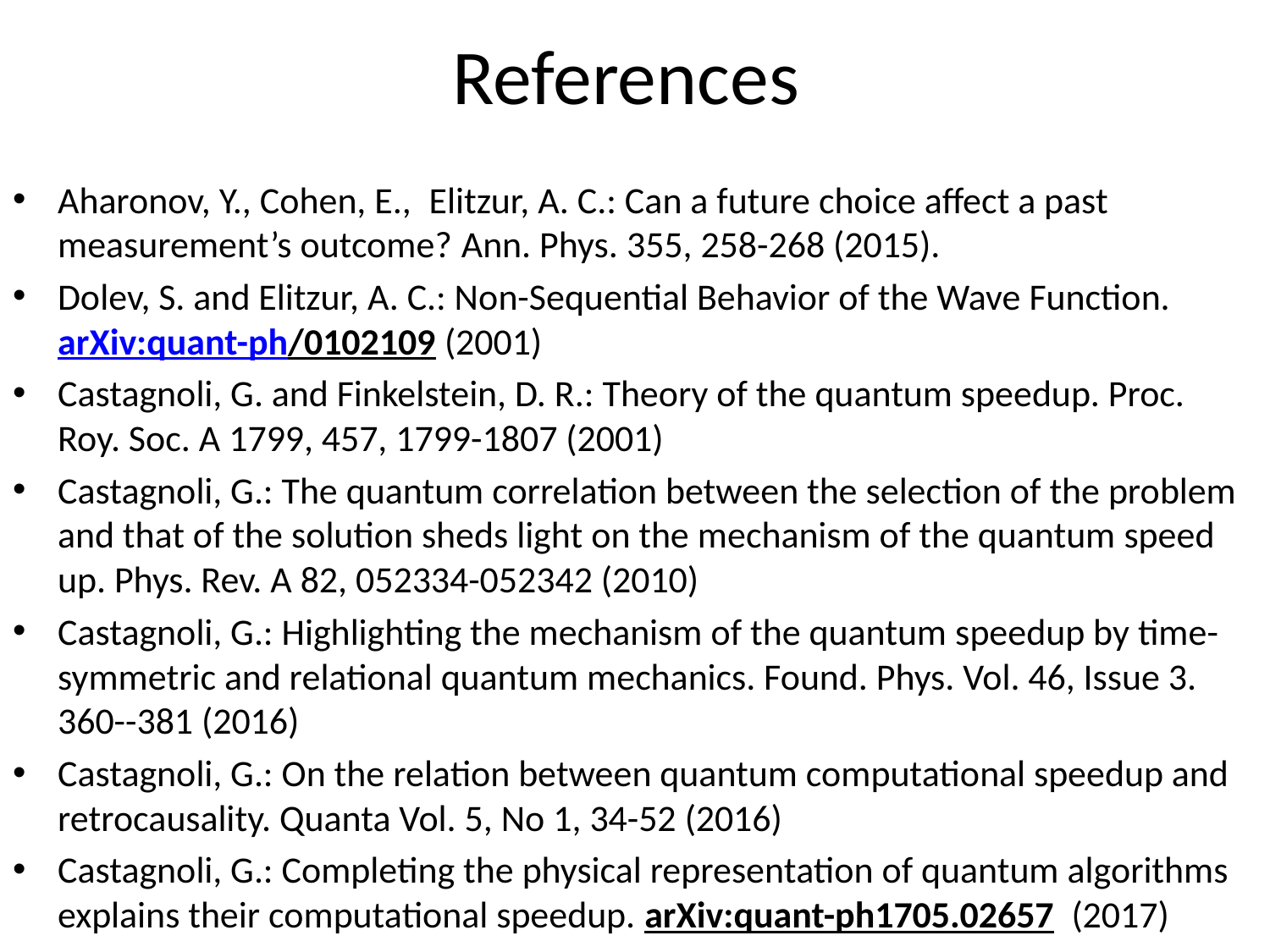

# References

Aharonov, Y., Cohen, E.,  Elitzur, A. C.: Can a future choice affect a past measurement’s outcome? Ann. Phys. 355, 258-268 (2015).
Dolev, S. and Elitzur, A. C.: Non-Sequential Behavior of the Wave Function. arXiv:quant-ph/0102109 (2001)
Castagnoli, G. and Finkelstein, D. R.: Theory of the quantum speedup. Proc. Roy. Soc. A 1799, 457, 1799-1807 (2001)
Castagnoli, G.: The quantum correlation between the selection of the problem and that of the solution sheds light on the mechanism of the quantum speed up. Phys. Rev. A 82, 052334-052342 (2010)
Castagnoli, G.: Highlighting the mechanism of the quantum speedup by time-symmetric and relational quantum mechanics. Found. Phys. Vol. 46, Issue 3. 360--381 (2016)
Castagnoli, G.: On the relation between quantum computational speedup and retrocausality. Quanta Vol. 5, No 1, 34-52 (2016)
Castagnoli, G.: Completing the physical representation of quantum algorithms explains their computational speedup. arXiv:quant-ph1705.02657  (2017)